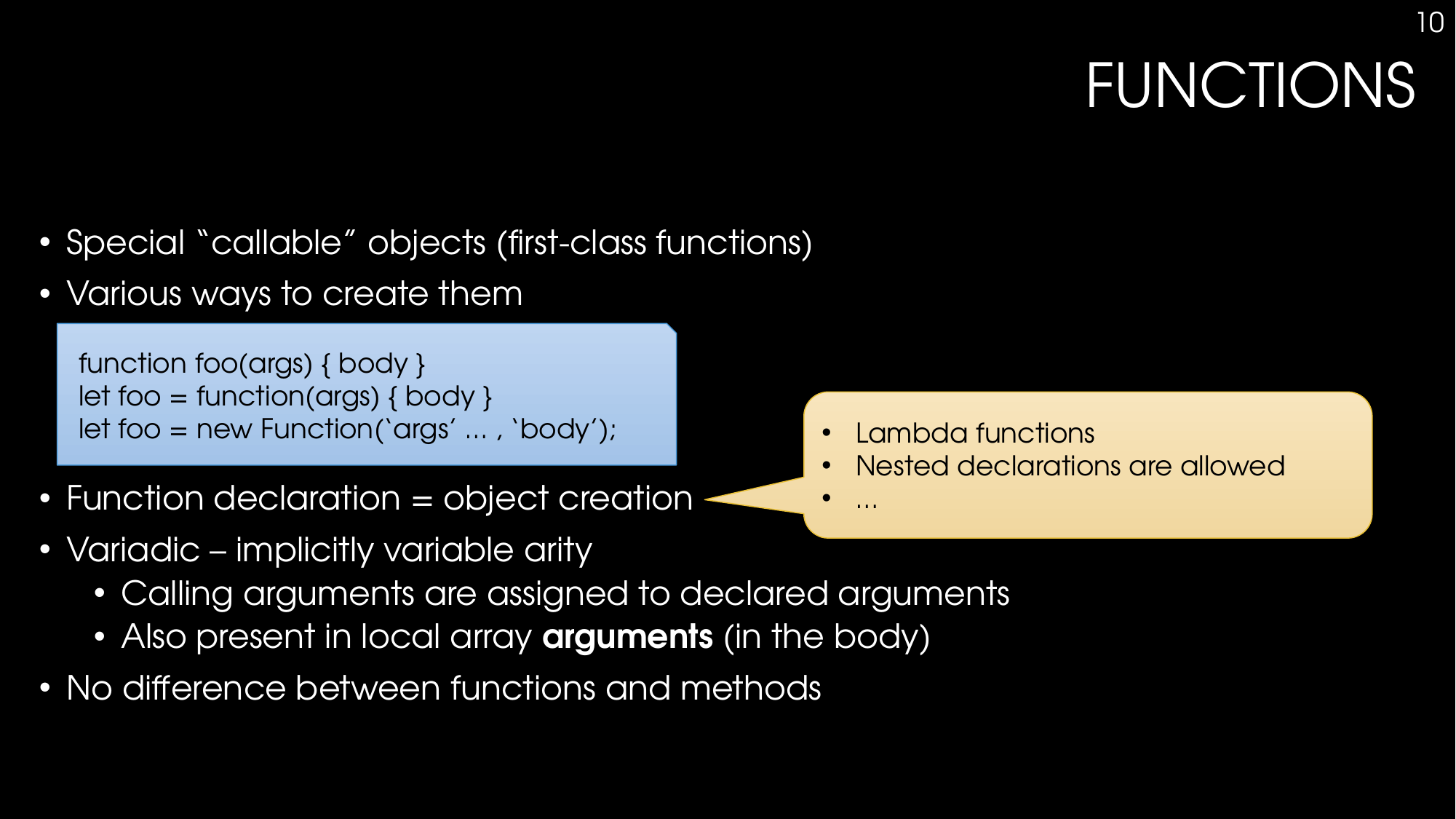

10
# Functions
Special “callable” objects (first-class functions)
Various ways to create them

Function declaration = object creation
Variadic – implicitly variable arity
Calling arguments are assigned to declared arguments
Also present in local array arguments (in the body)
No difference between functions and methods

function foo(args) { body }
let foo = function(args) { body }
let foo = new Function(‘args’ … , ‘body’);
Lambda functions
Nested declarations are allowed
…